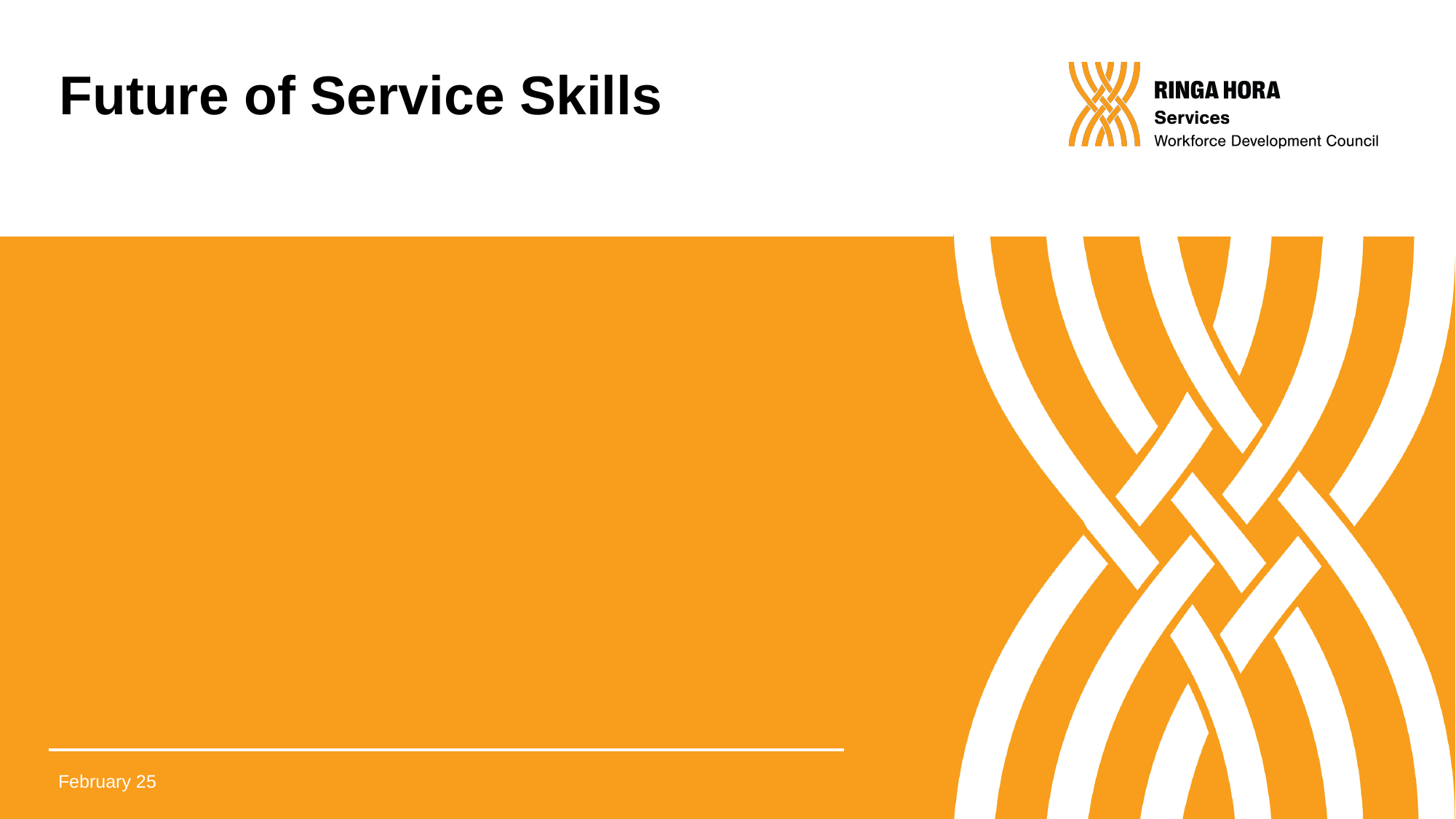

# Future of Service Skills
February 25